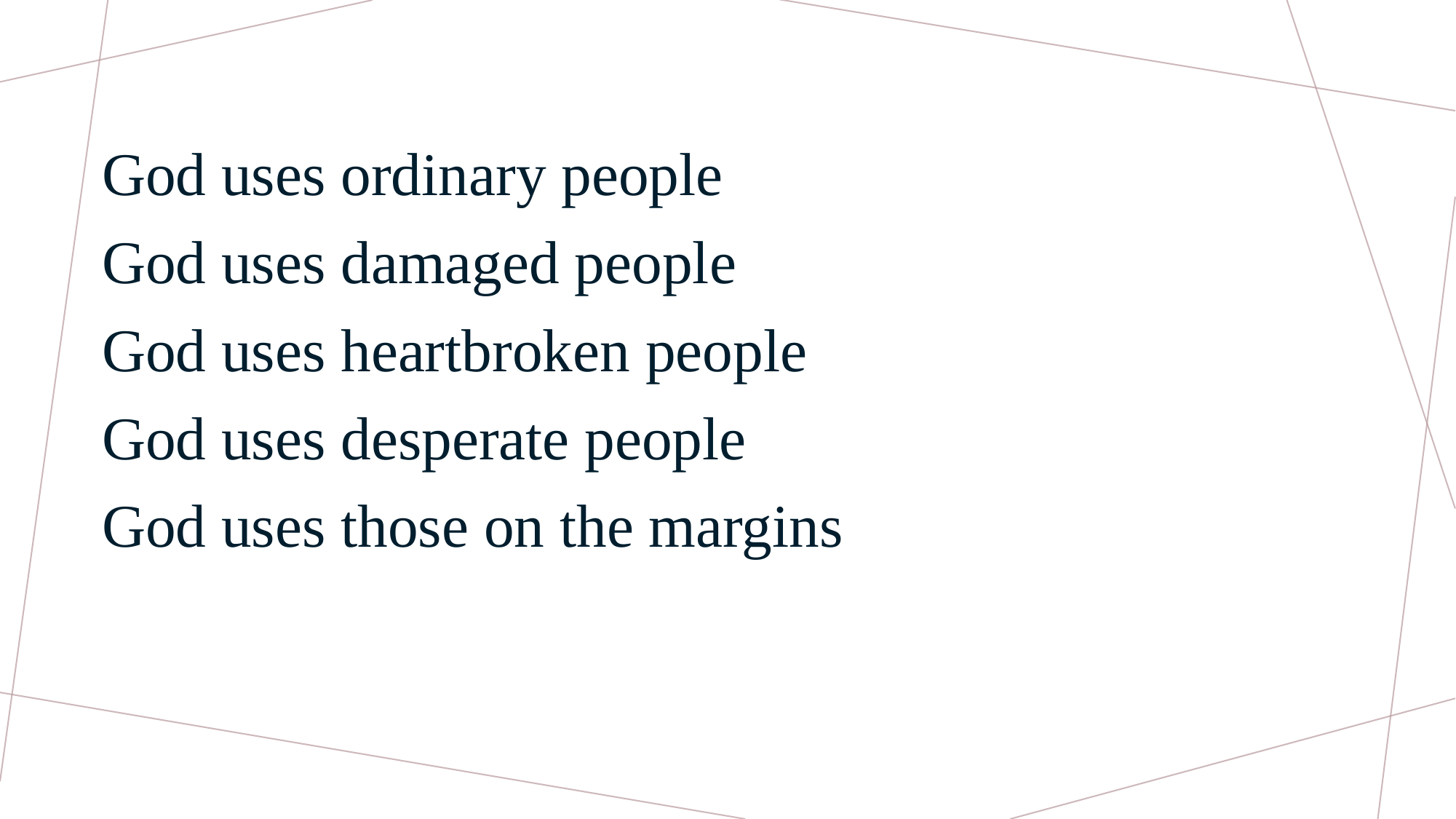

God uses ordinary people
God uses damaged people
God uses heartbroken people
God uses desperate people
God uses those on the margins